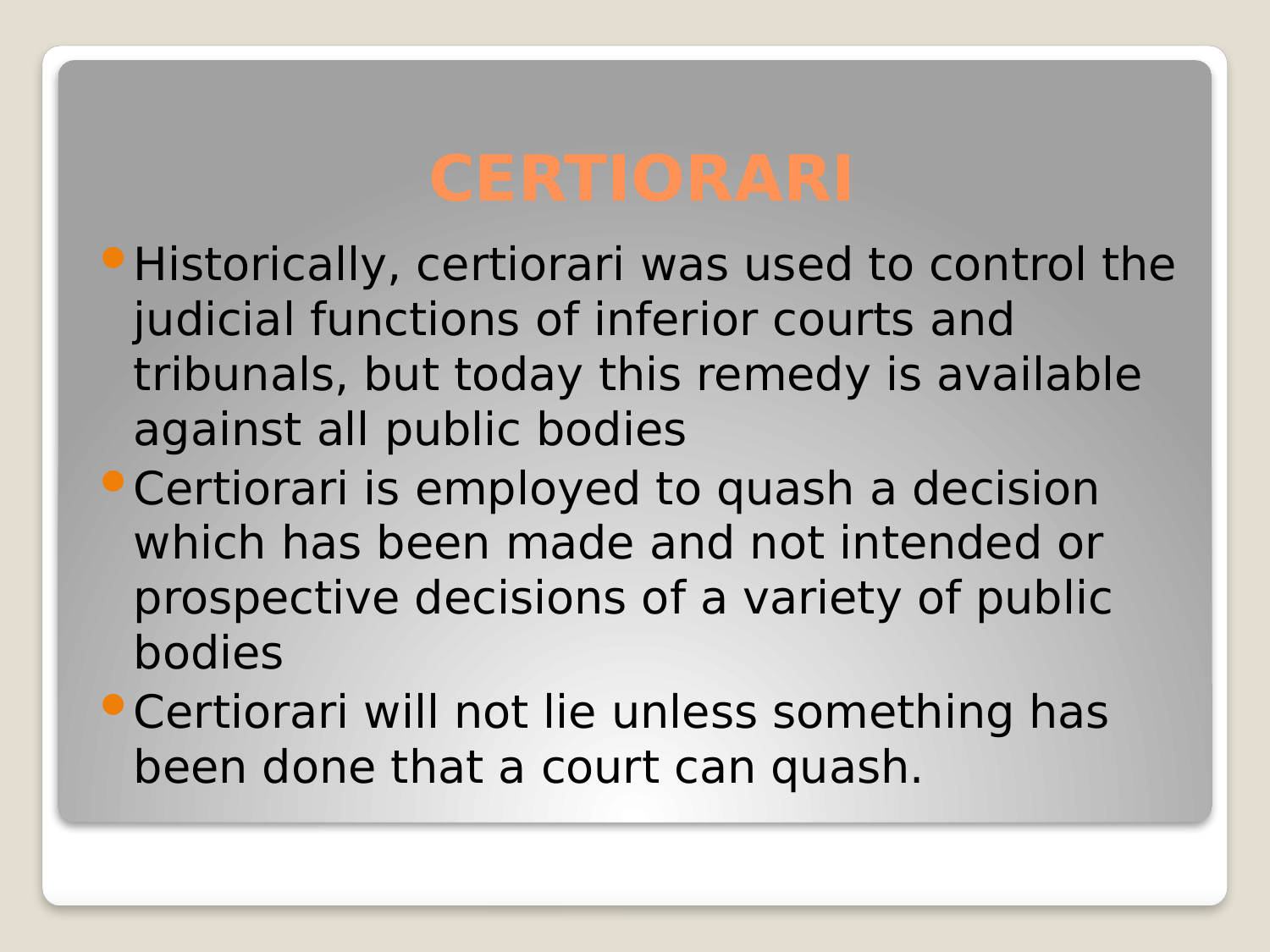

# CERTIORARI
Historically, certiorari was used to control the judicial functions of inferior courts and tribunals, but today this remedy is available against all public bodies
Certiorari is employed to quash a decision which has been made and not intended or prospective decisions of a variety of public bodies
Certiorari will not lie unless something has been done that a court can quash.